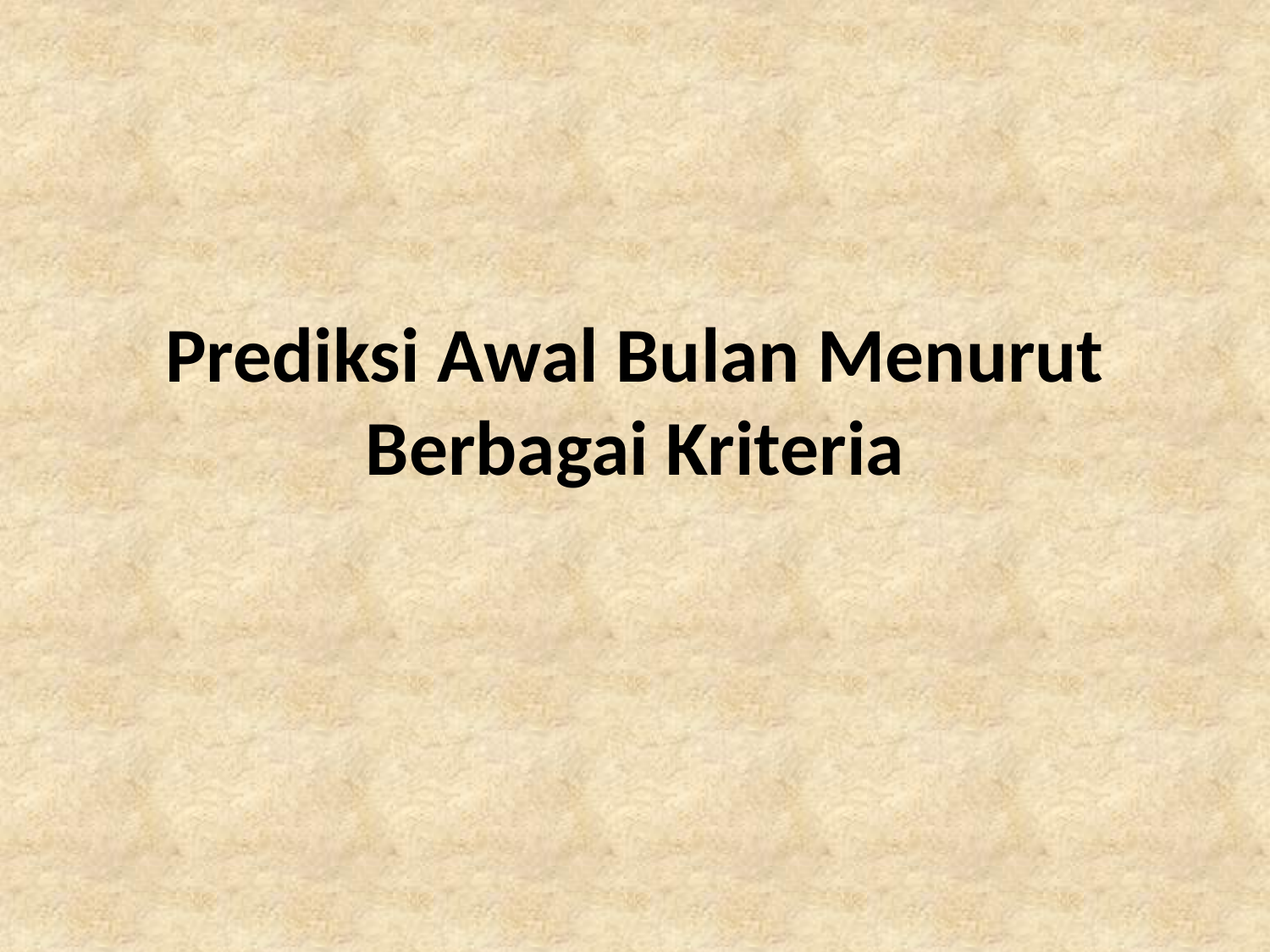

# Prediksi Awal Bulan Menurut Berbagai Kriteria